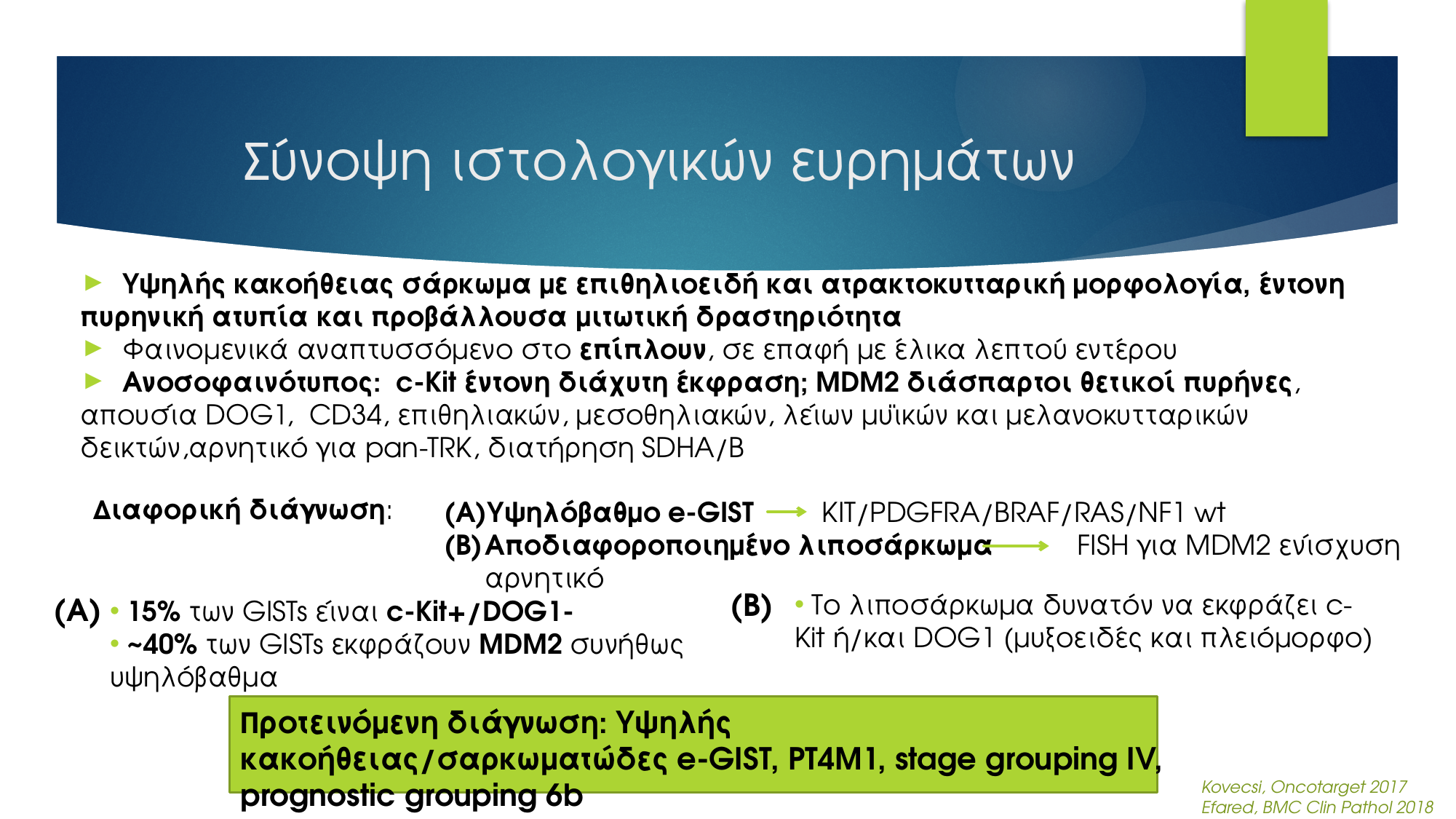

# Σύνοψη ιστολογικών ευρημάτων
  Υψηλής κακοήθειας σάρκωμα με επιθηλιοειδή και ατρακτοκυτταρική μορφολογία, έντονη πυρηνική ατυπία και προβάλλουσα μιτωτική δραστηριότητα
  Φαινομενικά αναπτυσσόμενο στο επίπλουν, σε επαφή με έλικα λεπτού εντέρου
  Ανοσοφαινότυπος:  c-Kit έντονη διάχυτη έκφραση; MDM2 διάσπαρτοι θετικοί πυρήνες, απουσία DOG1,  CD34, επιθηλιακών, μεσοθηλιακών, λείων μυϊκών και μελανοκυτταρικών δεικτών,αρνητικό για pan-TRK, διατήρηση SDHA/B
Διαφορική διάγνωση:
Υψηλόβαθμο e-GIST         KIT/PDGFRA/BRAF/RAS/NF1 wt
Αποδιαφοροποιημένο λιποσάρκωμα           FISH για MDM2 ενίσχυση αρνητικό

(B)
 Το λιποσάρκωμα δυνατόν να εκφράζει c-Kit ή/και DOG1 (μυξοειδές και πλειόμορφο)
(A)
 15% των GISTs είναι c-Kit+/DOG1-
 ~40% των GISTs εκφράζουν MDM2 συνήθως υψηλόβαθμα

Προτεινόμενη διάγνωση: Υψηλής κακοήθειας/σαρκωματώδες e-GIST, PT4M1, stage grouping IV, prognostic grouping 6b
Kovecsi, Oncotarget 2017
Efared, BMC Clin Pathol 2018